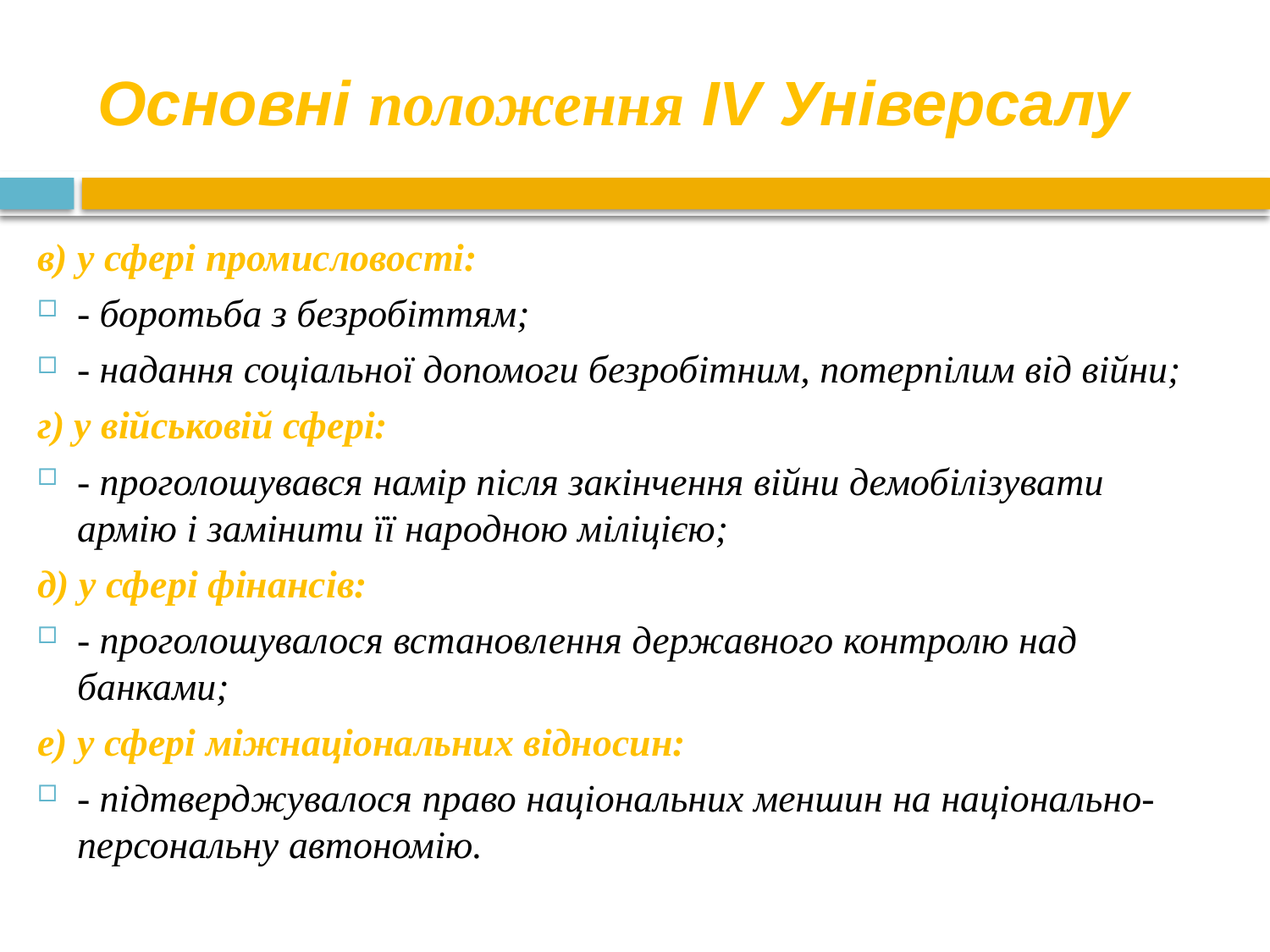

# Основні положення IV Універсалу
в) у сфері промисловості:
- боротьба з безробіттям;
- надання соціальної допомоги безробітним, потерпілим від війни;
г) у військовій сфері:
- проголошувався намір після закінчення війни демобілізувати армію і замінити її народною міліцією;
д) у сфері фінансів:
- проголошувалося встановлення державного контролю над банками;
е) у сфері міжнаціональних відносин:
- підтверджувалося право національних меншин на національно-персональну автономію.